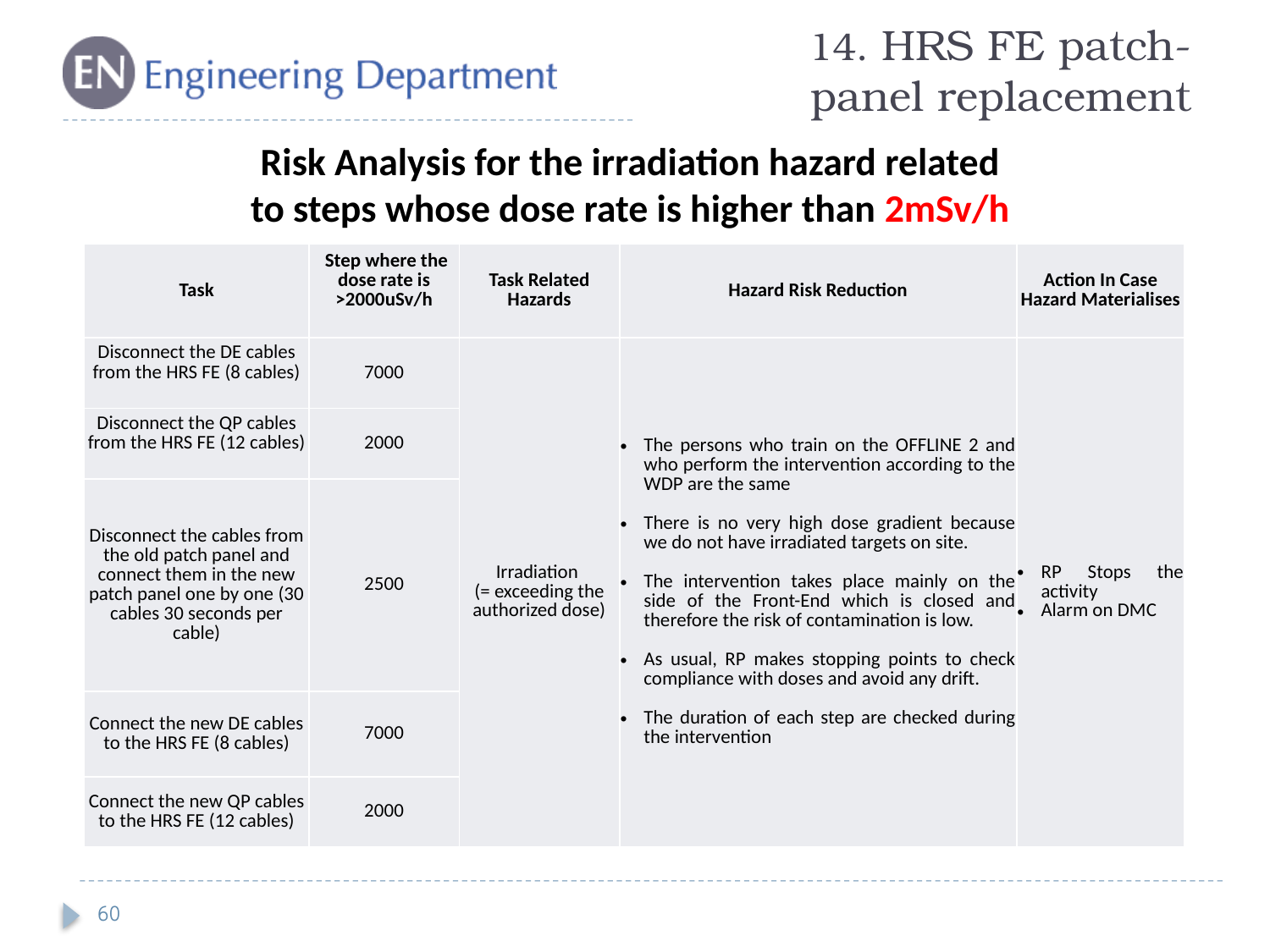

14. HRS FE patch-panel replacement

Risk Analysis for the irradiation hazard related
to steps whose dose rate is higher than 2mSv/h

| Task | Step where the dose rate is >2000uSv/h | Task Related Hazards | Hazard Risk Reduction | Action In Case Hazard Materialises |
| --- | --- | --- | --- | --- |
| Disconnect the DE cables from the HRS FE (8 cables) | 7000 | Irradiation (= exceeding the authorized dose) | The persons who train on the OFFLINE 2 and who perform the intervention according to the WDP are the same There is no very high dose gradient because we do not have irradiated targets on site. The intervention takes place mainly on the side of the Front-End which is closed and therefore the risk of contamination is low. As usual, RP makes stopping points to check compliance with doses and avoid any drift. The duration of each step are checked during the intervention | RP Stops the activity Alarm on DMC |
| Disconnect the QP cables from the HRS FE (12 cables) | 2000 |  |  |  |
| Disconnect the cables from the old patch panel and connect them in the new patch panel one by one (30 cables 30 seconds per cable) | 2500 |  |  |  |
| Connect the new DE cables to the HRS FE (8 cables) | 7000 |  |  |  |
| Connect the new QP cables to the HRS FE (12 cables) | 2000 |  |  |  |
60